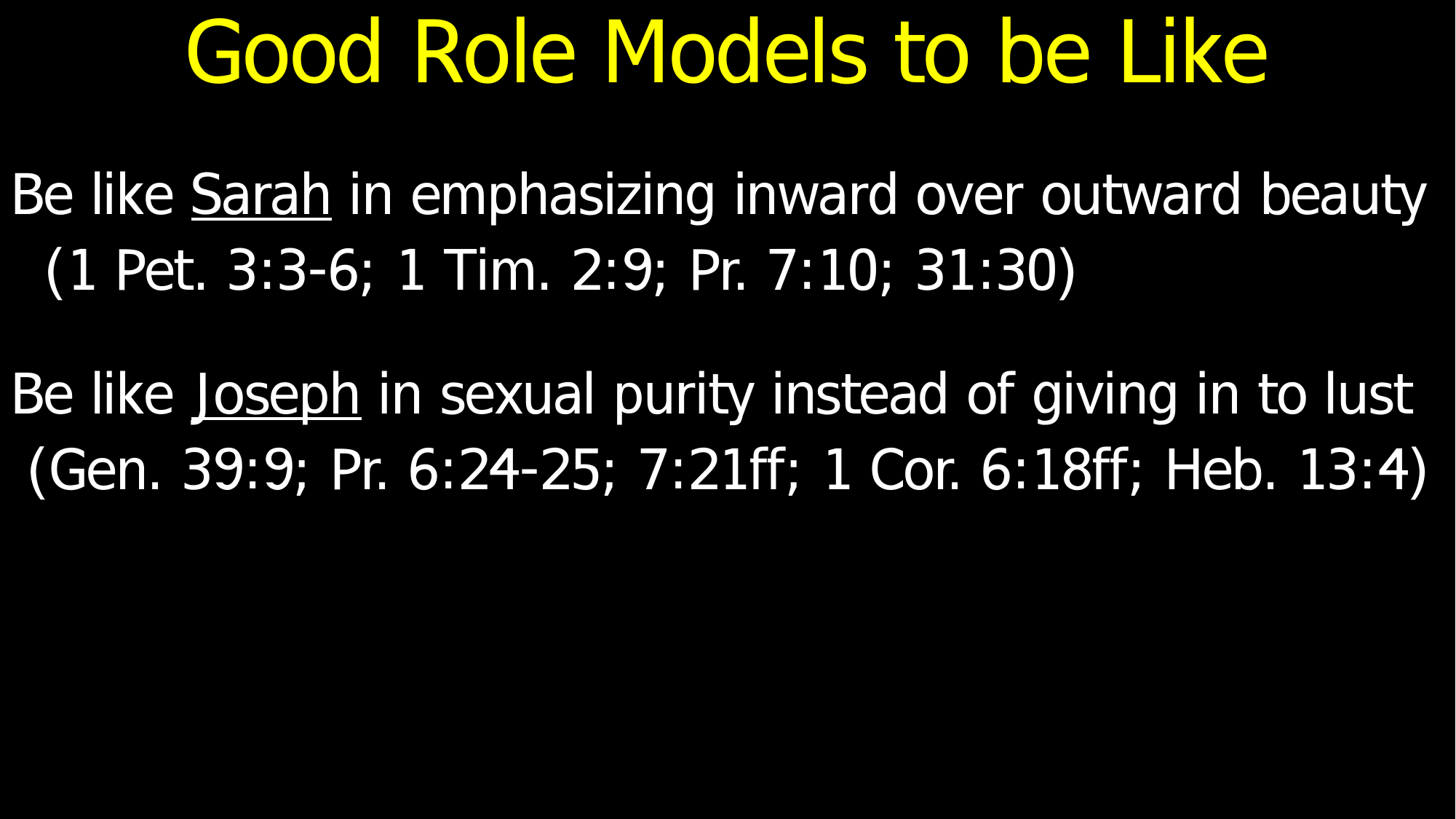

# Good Role Models to be Like

Be like Sarah in emphasizing inward over outward beauty
  (1 Pet. 3:3-6; 1 Tim. 2:9; Pr. 7:10; 31:30)

Be like Joseph in sexual purity instead of giving in to lust
 (Gen. 39:9; Pr. 6:24-25; 7:21ff; 1 Cor. 6:18ff; Heb. 13:4)